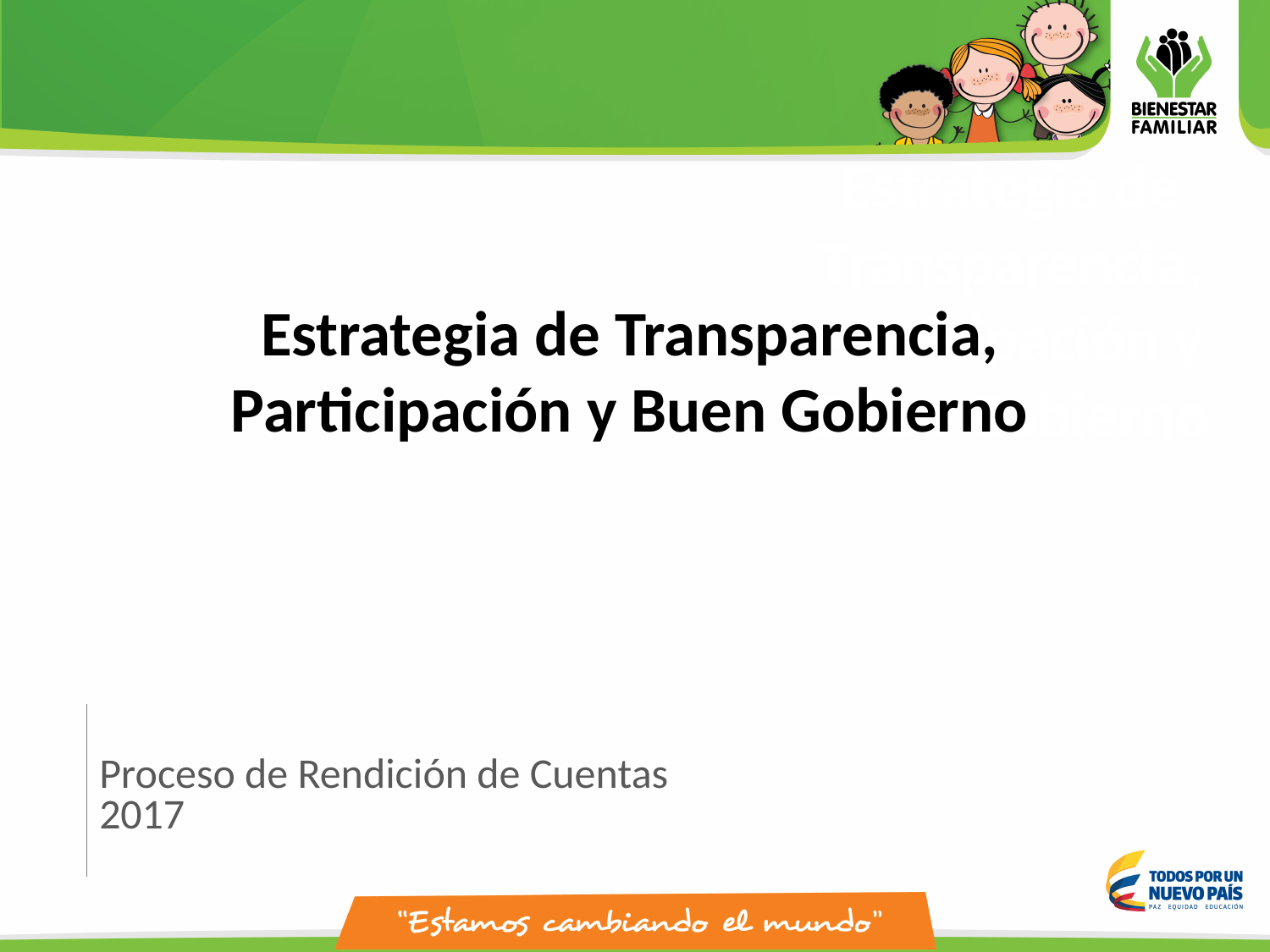

Estrategia de Transparencia, Participación y Buen Gobierno
Estrategia de Transparencia, Participación y Buen Gobierno

Proceso de Rendición de Cuentas 2017